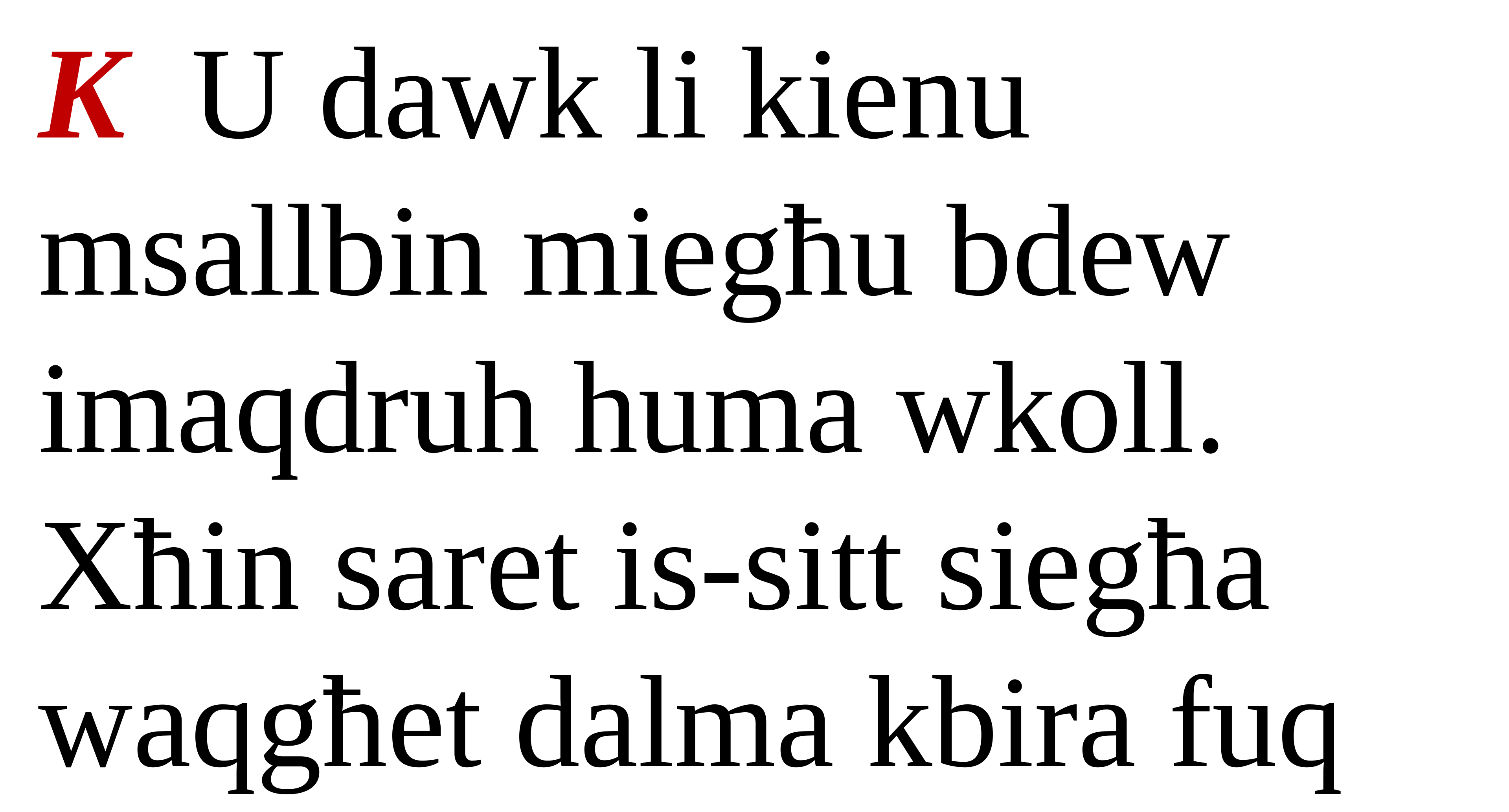

K  U dawk li kienu msallbin miegħu bdew imaqdruh huma wkoll. Xħin saret is-sitt siegħa waqgħet dalma kbira fuq